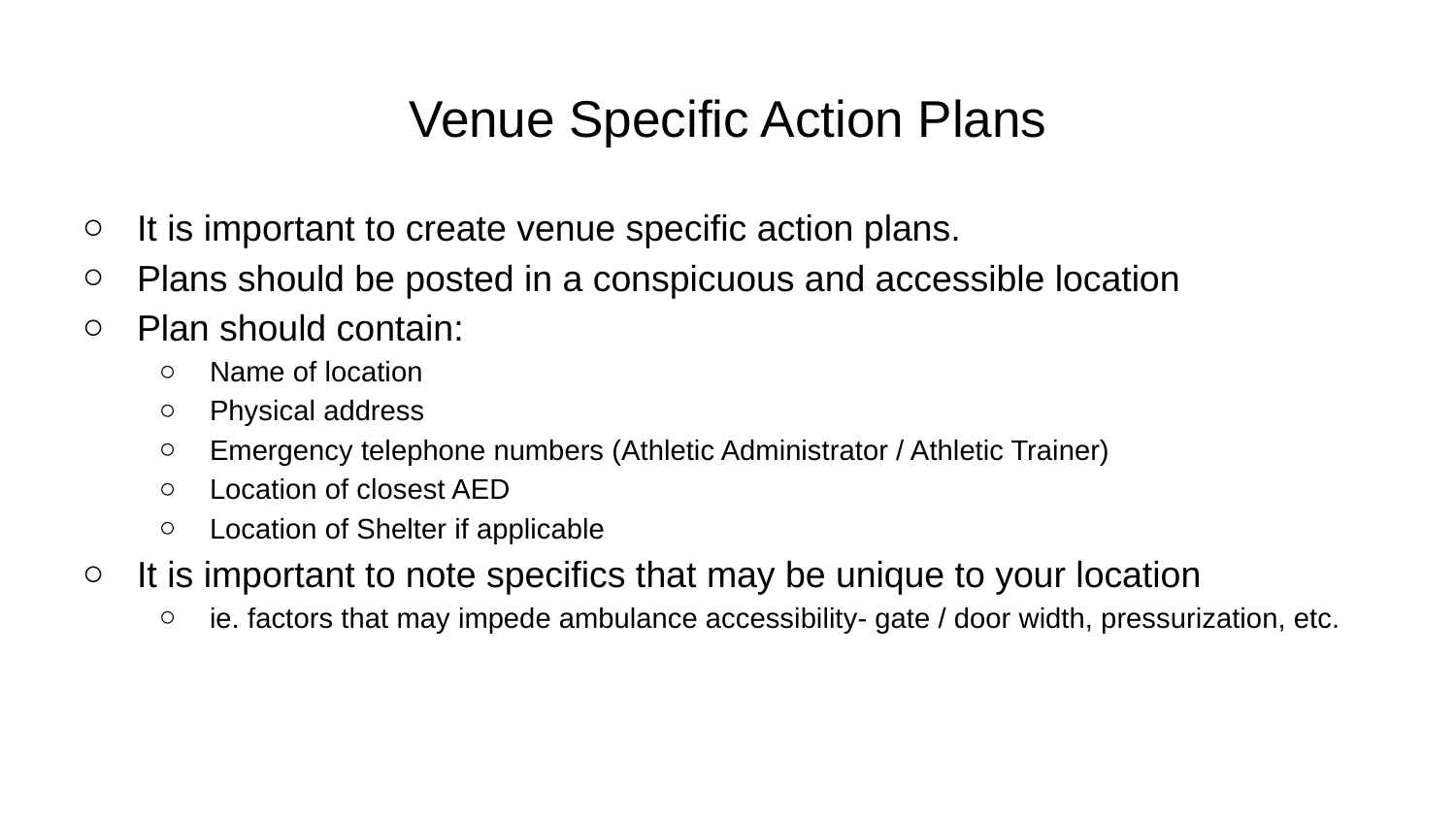

# Venue Specific Action Plans
It is important to create venue specific action plans.
Plans should be posted in a conspicuous and accessible location
Plan should contain:
Name of location
Physical address
Emergency telephone numbers (Athletic Administrator / Athletic Trainer)
Location of closest AED
Location of Shelter if applicable
It is important to note specifics that may be unique to your location
ie. factors that may impede ambulance accessibility- gate / door width, pressurization, etc.